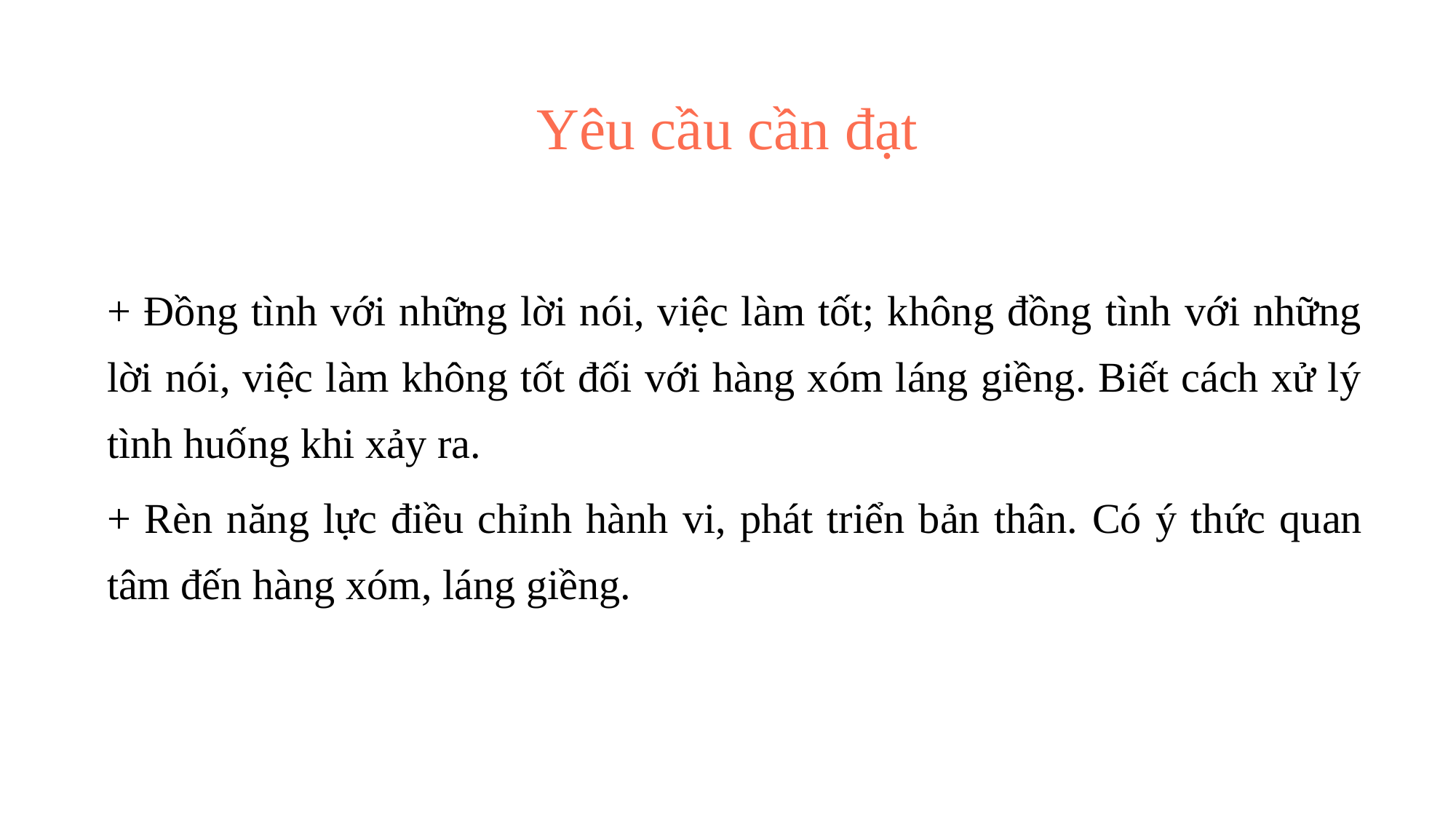

# Yêu cầu cần đạt
+ Đồng tình với những lời nói, việc làm tốt; không đồng tình với những lời nói, việc làm không tốt đối với hàng xóm láng giềng. Biết cách xử lý tình huống khi xảy ra.
+ Rèn năng lực điều chỉnh hành vi, phát triển bản thân. Có ý thức quan tâm đến hàng xóm, láng giềng.